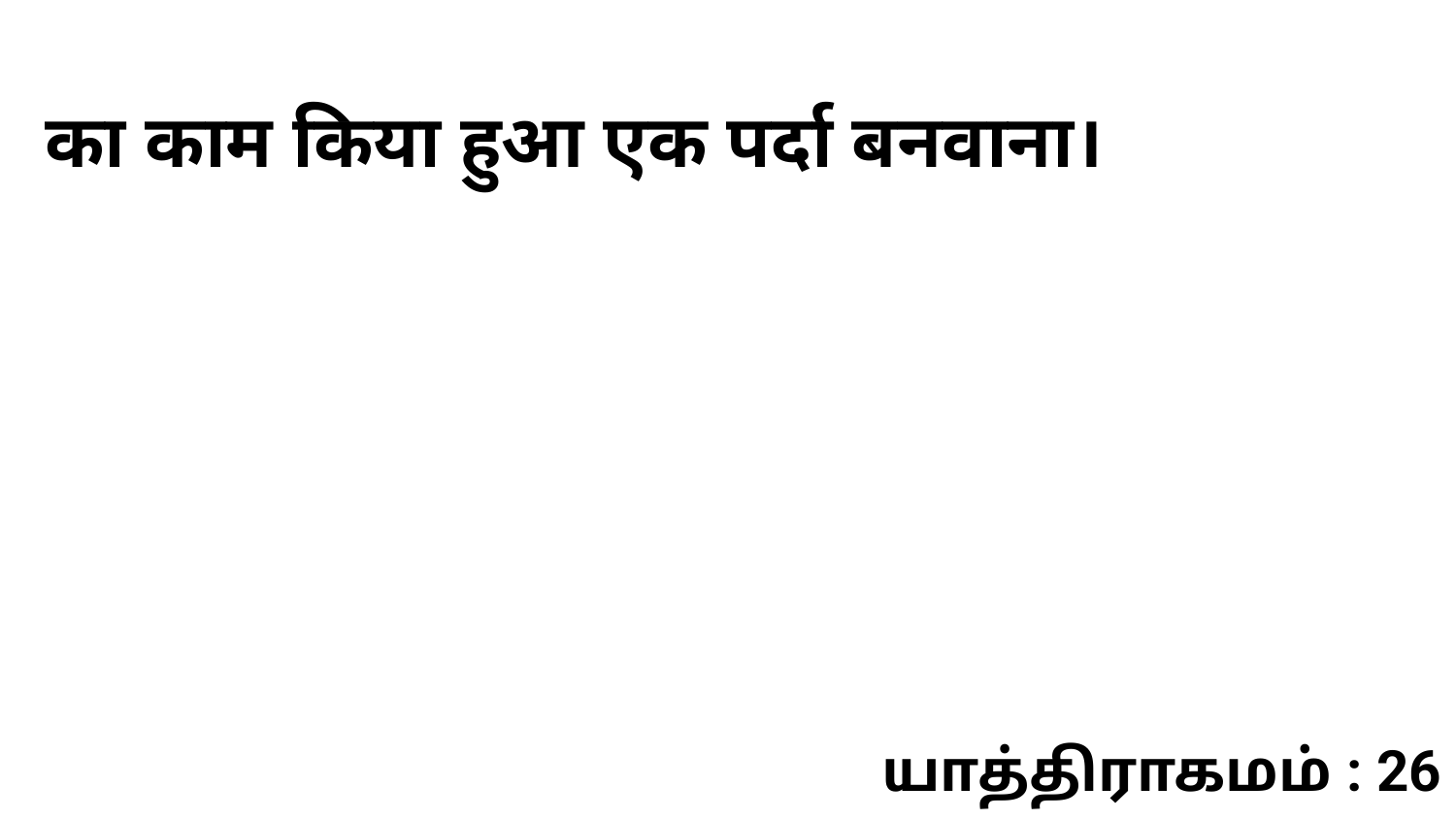

का काम किया हुआ एक पर्दा बनवाना।
யாத்திராகமம் : 26